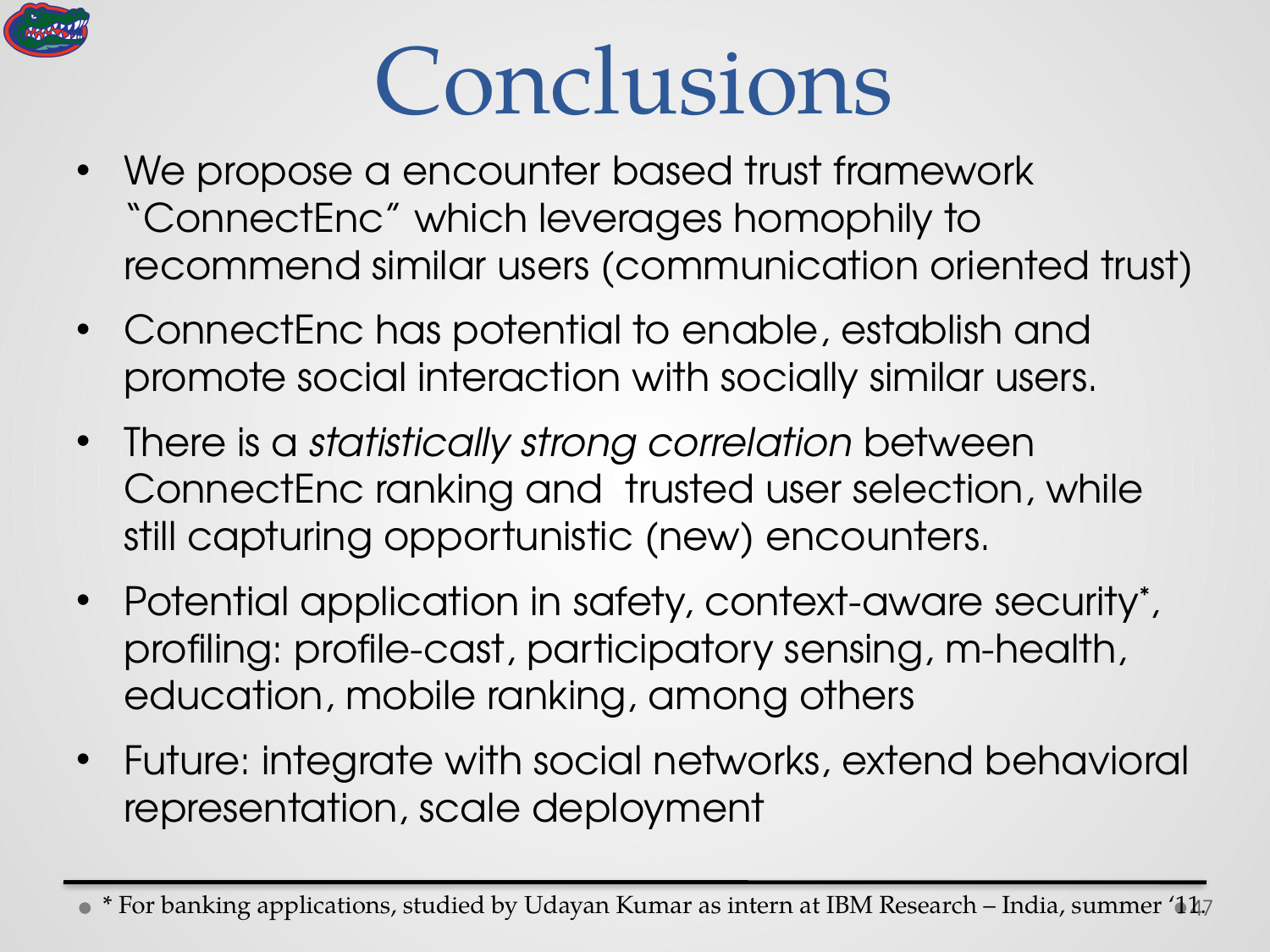

# Conclusions
We propose a encounter based trust framework “ConnectEnc” which leverages homophily to recommend similar users (communication oriented trust)
ConnectEnc has potential to enable, establish and promote social interaction with socially similar users.
There is a statistically strong correlation between ConnectEnc ranking and  trusted user selection, while still capturing opportunistic (new) encounters.
Potential application in safety, context-aware security*, profiling: profile-cast, participatory sensing, m-health, education, mobile ranking, among others
Future: integrate with social networks, extend behavioral representation, scale deployment
* For banking applications, studied by Udayan Kumar as intern at IBM Research – India, summer ‘11.
47